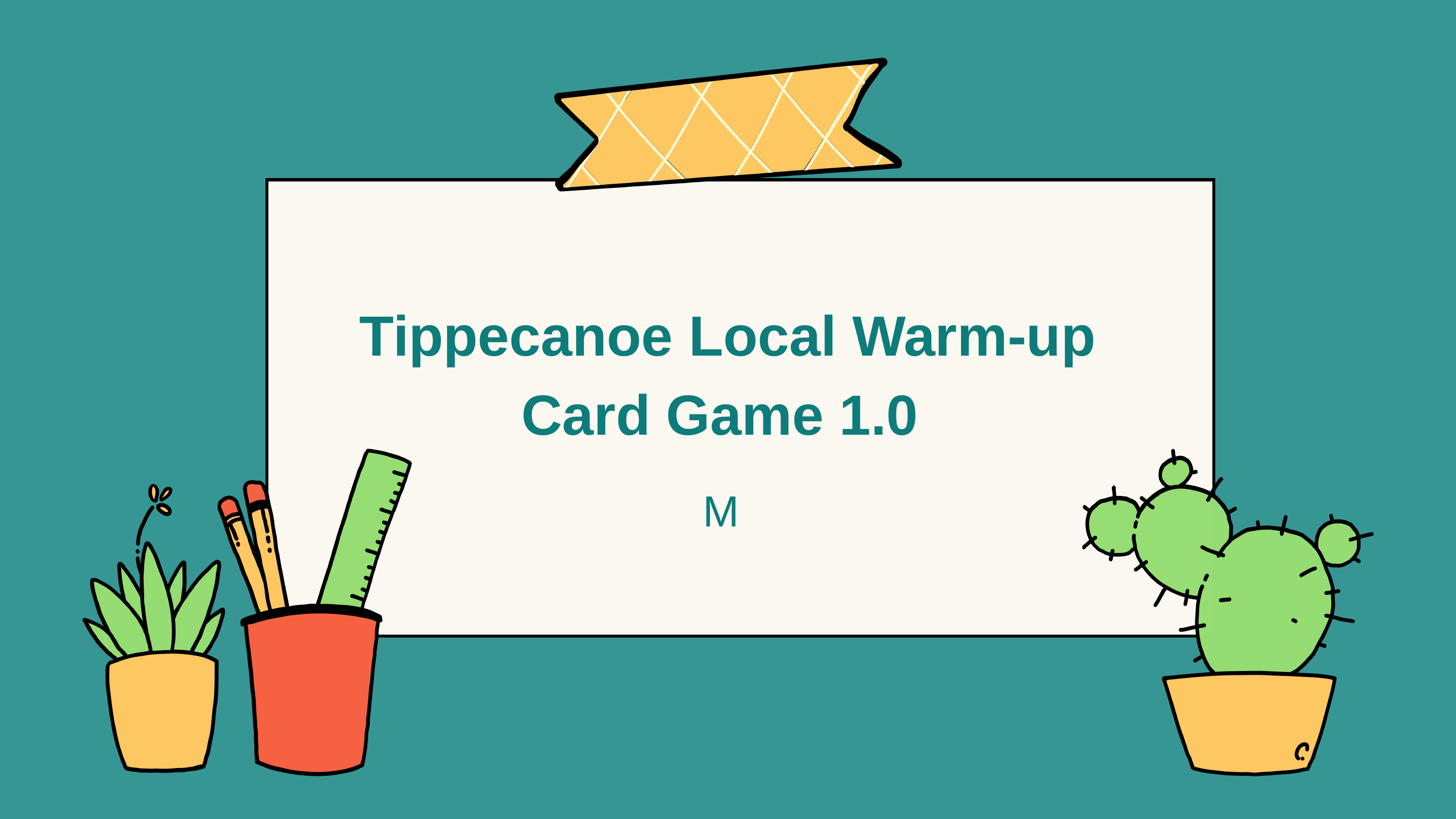

Tippecanoe Local Warm-up Card Game 1.0

M